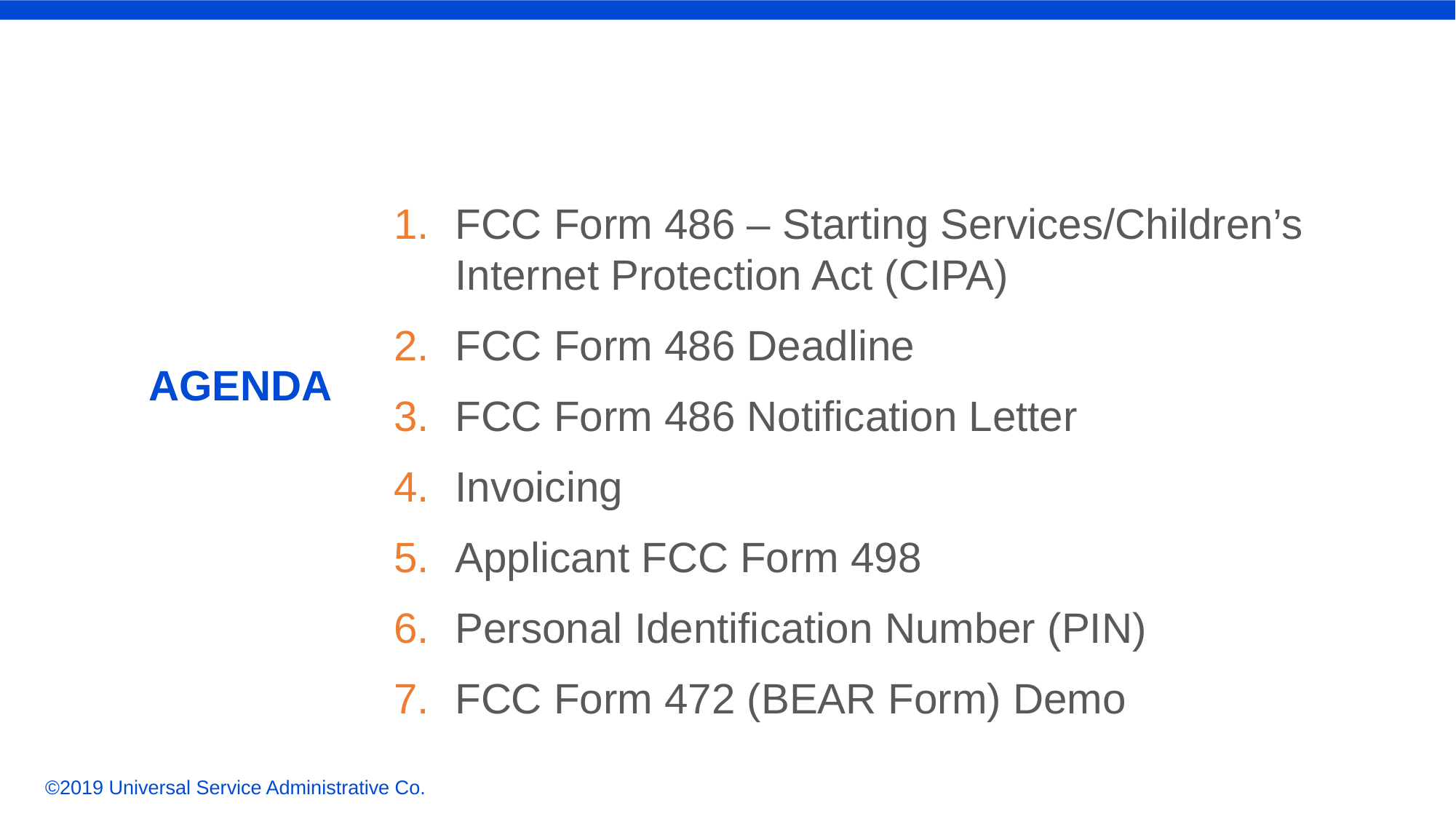

FCC Form 486 – Starting Services/Children’s Internet Protection Act (CIPA)
FCC Form 486 Deadline
FCC Form 486 Notification Letter
Invoicing
Applicant FCC Form 498
Personal Identification Number (PIN)
FCC Form 472 (BEAR Form) Demo
# AGENDA
©2019 Universal Service Administrative Co.